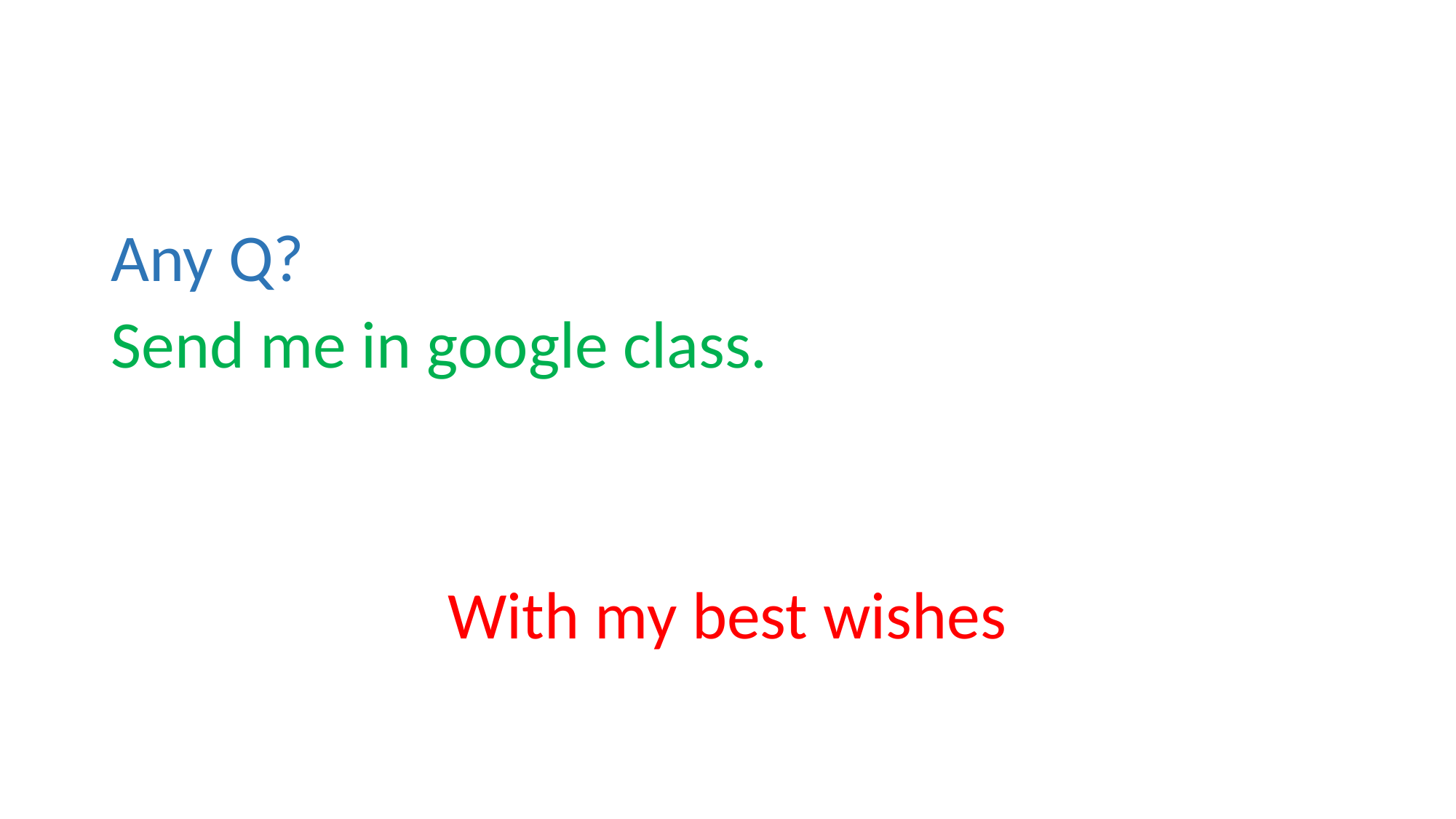

Any Q?
Send me in google class.

With my best wishes